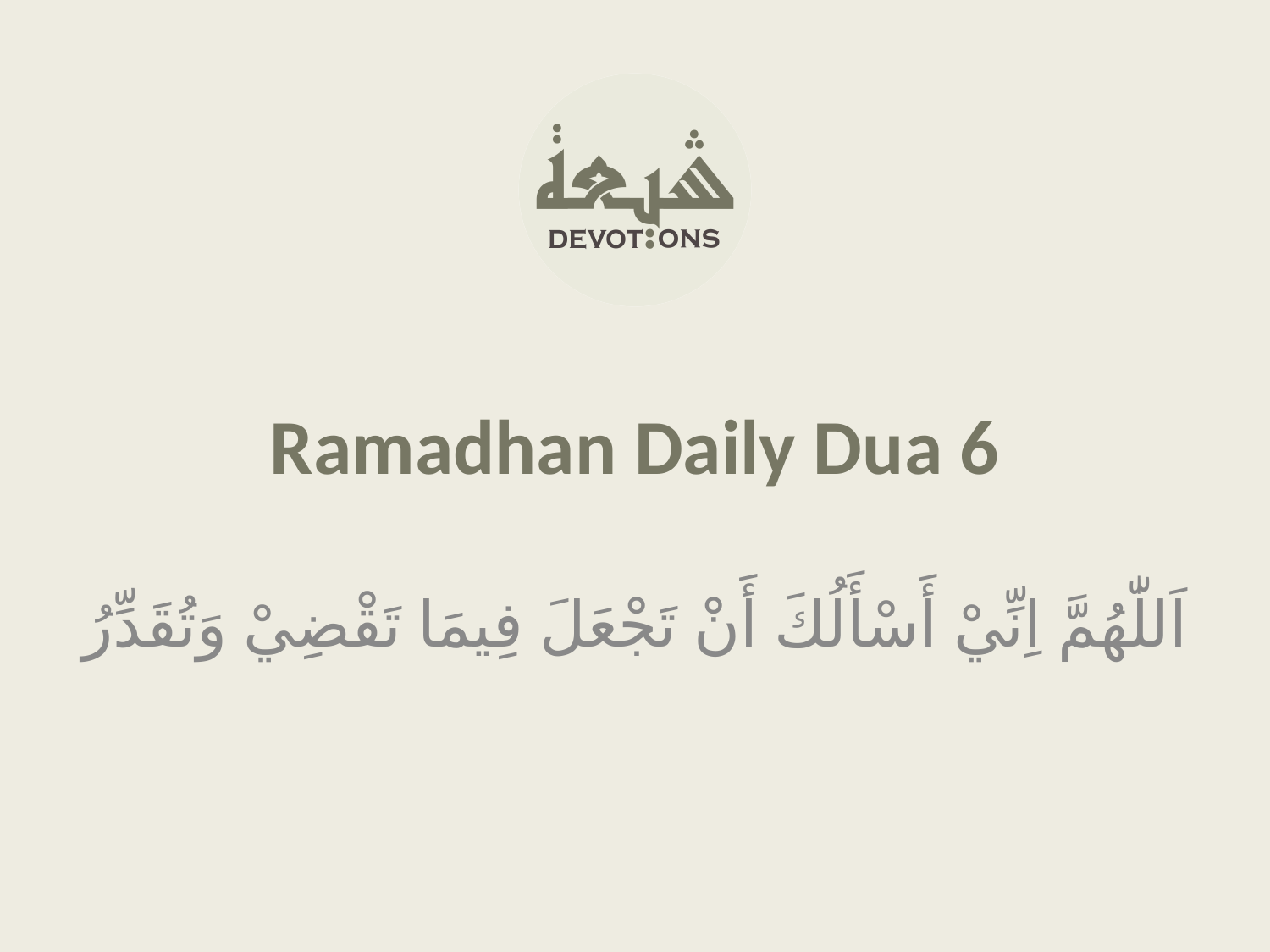

Ramadhan Daily Dua 6
اَللّٰهُمَّ اِنِّيْ أَسْأَلُكَ أَنْ تَجْعَلَ فِيمَا تَقْضِيْ وَتُقَدِّرُ